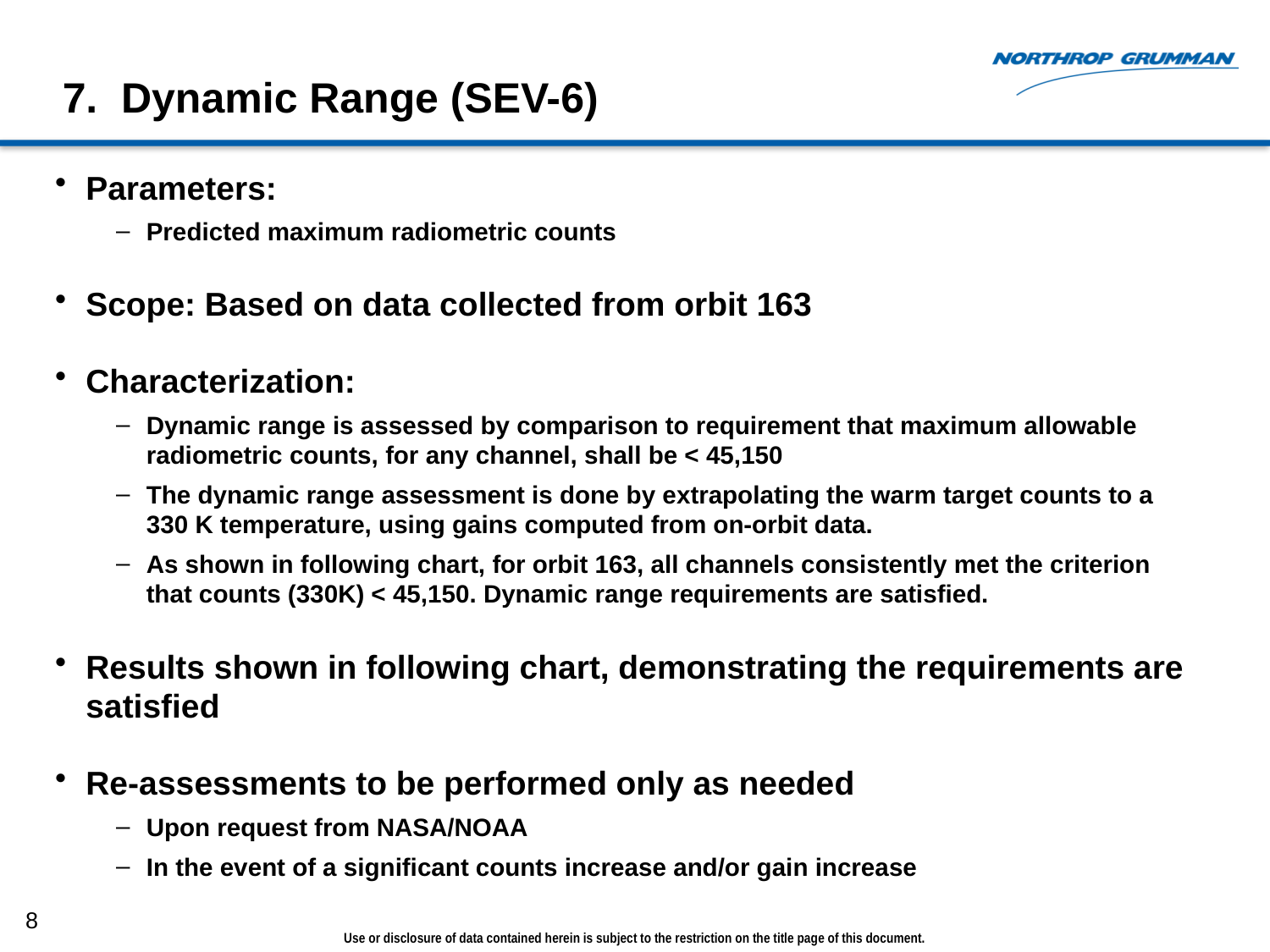

# 7.  Dynamic Range (SEV-6)
Parameters:
Predicted maximum radiometric counts
Scope: Based on data collected from orbit 163
Characterization:
Dynamic range is assessed by comparison to requirement that maximum allowable radiometric counts, for any channel, shall be < 45,150
The dynamic range assessment is done by extrapolating the warm target counts to a 330 K temperature, using gains computed from on-orbit data.
As shown in following chart, for orbit 163, all channels consistently met the criterion that counts (330K) < 45,150. Dynamic range requirements are satisfied.
Results shown in following chart, demonstrating the requirements are satisfied
Re-assessments to be performed only as needed
Upon request from NASA/NOAA
In the event of a significant counts increase and/or gain increase

8
Use or disclosure of data contained herein is subject to the restriction on the title page of this document.